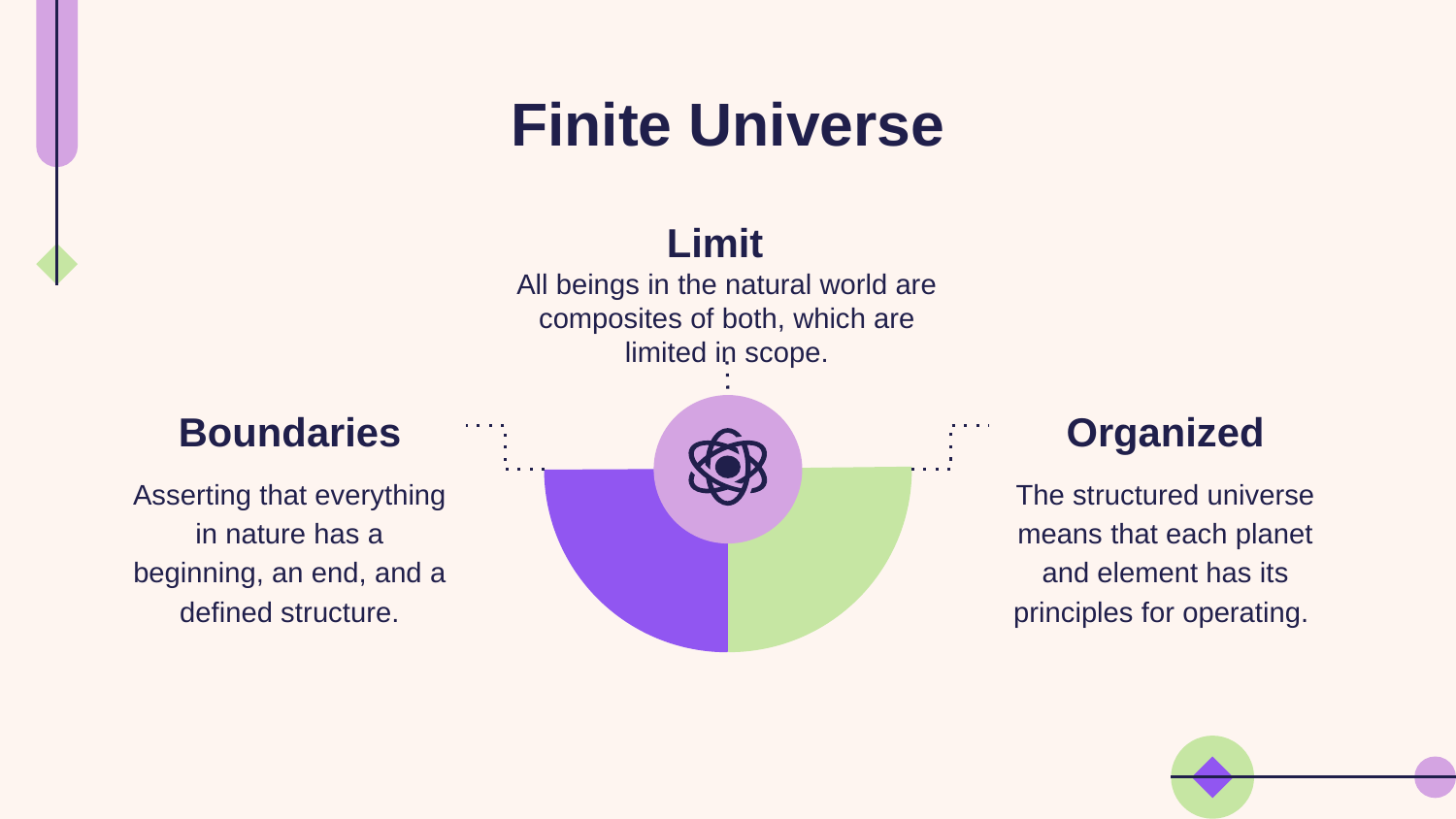

# Finite Universe
Limit
All beings in the natural world are composites of both, which are limited in scope.

Boundaries
Organized

Asserting that everything in nature has a beginning, an end, and a defined structure.
The structured universe means that each planet and element has its principles for operating.